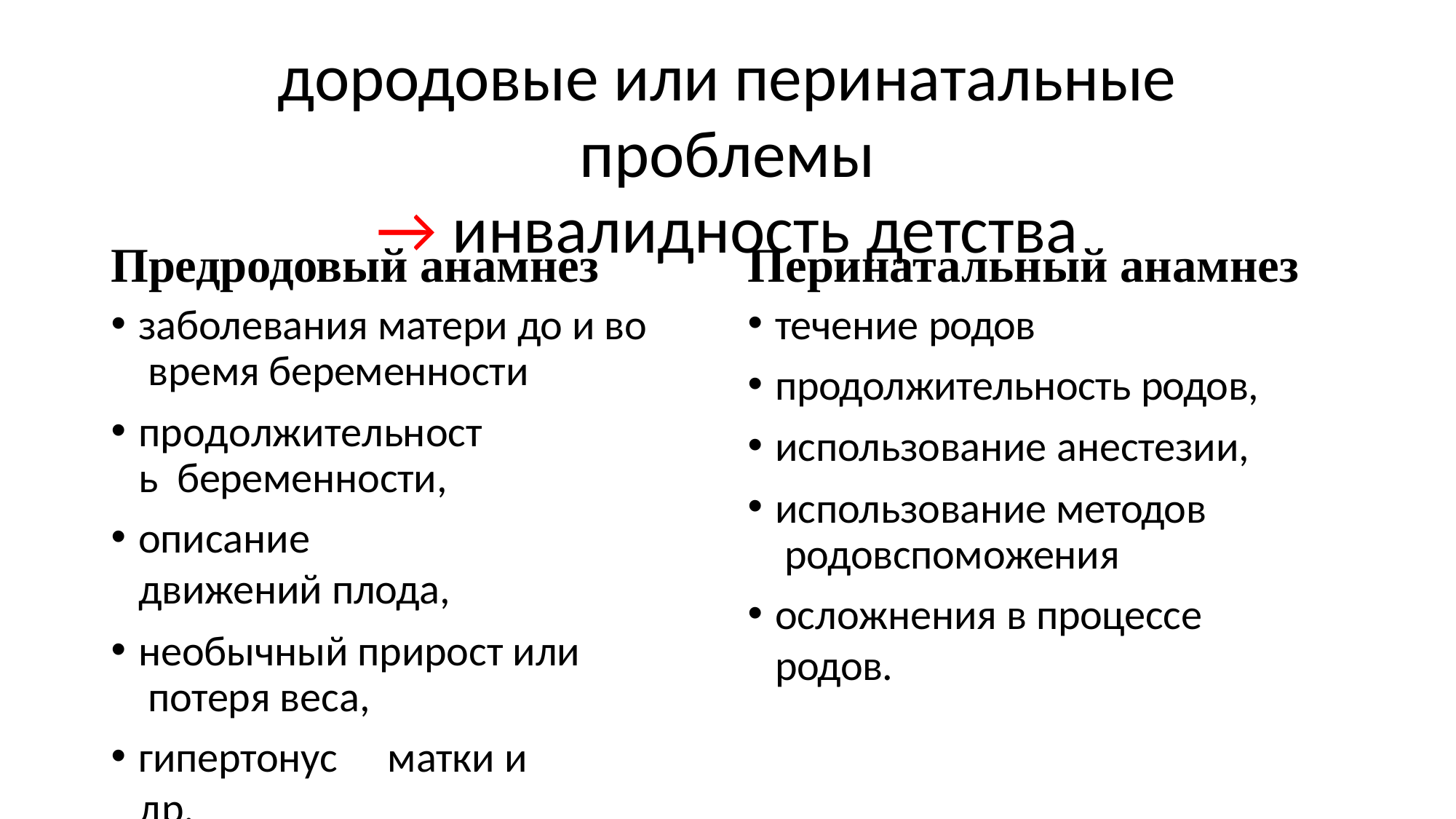

# дородовые или перинатальные проблемы
→ инвалидность детства
Предродовый анамнез
заболевания матери до и во  время беременности
продолжительность  беременности,
описание движений плода,
необычный прирост или  потеря веса,
гипертонус	матки и др.
Перинатальный анамнез
течение родов
продолжительность родов,
использование анестезии,
использование методов  родовспоможения
осложнения в процессе родов.